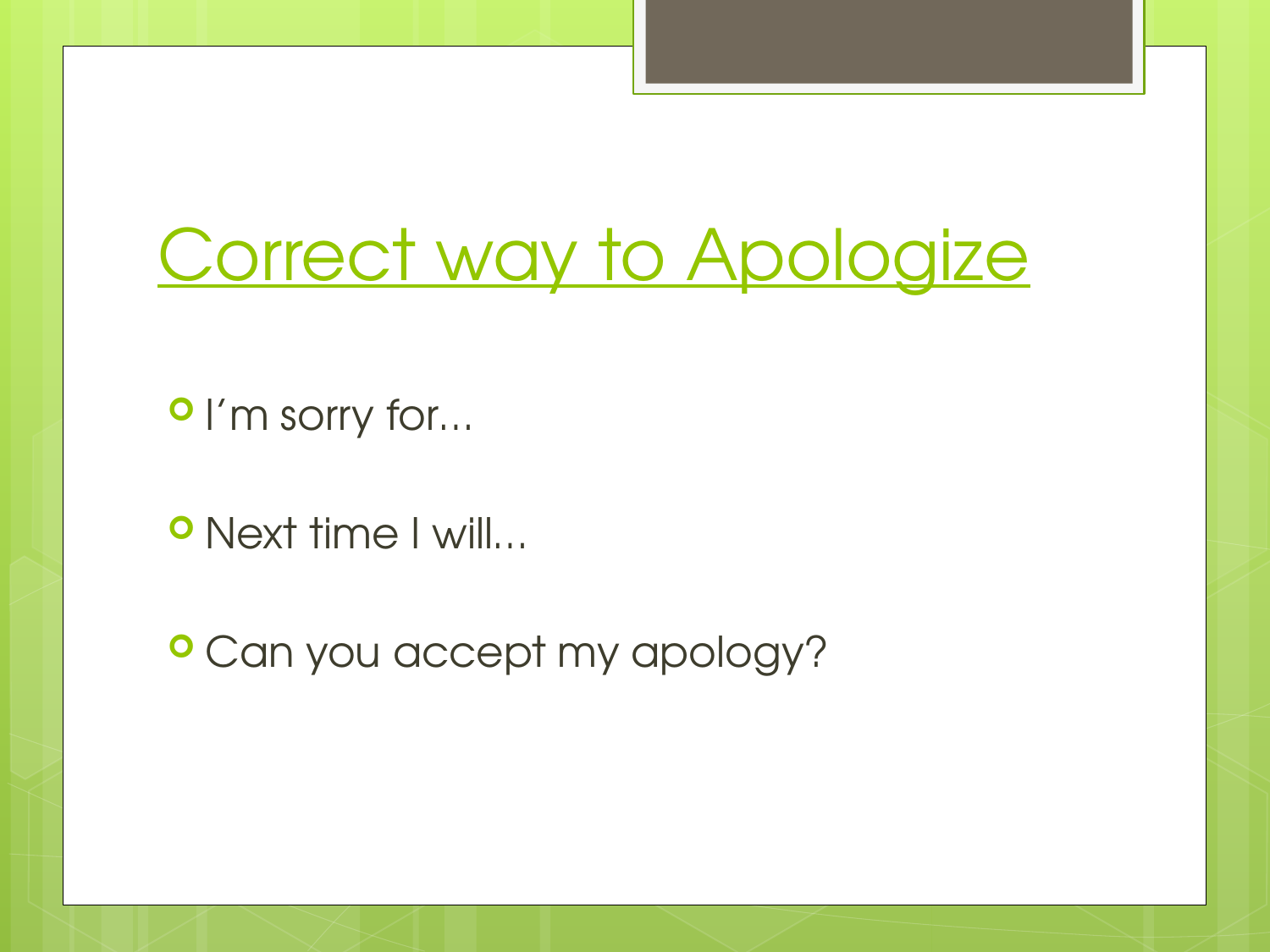

# Correct way to Apologize

I’m sorry for…

Next time I will…

Can you accept my apology?